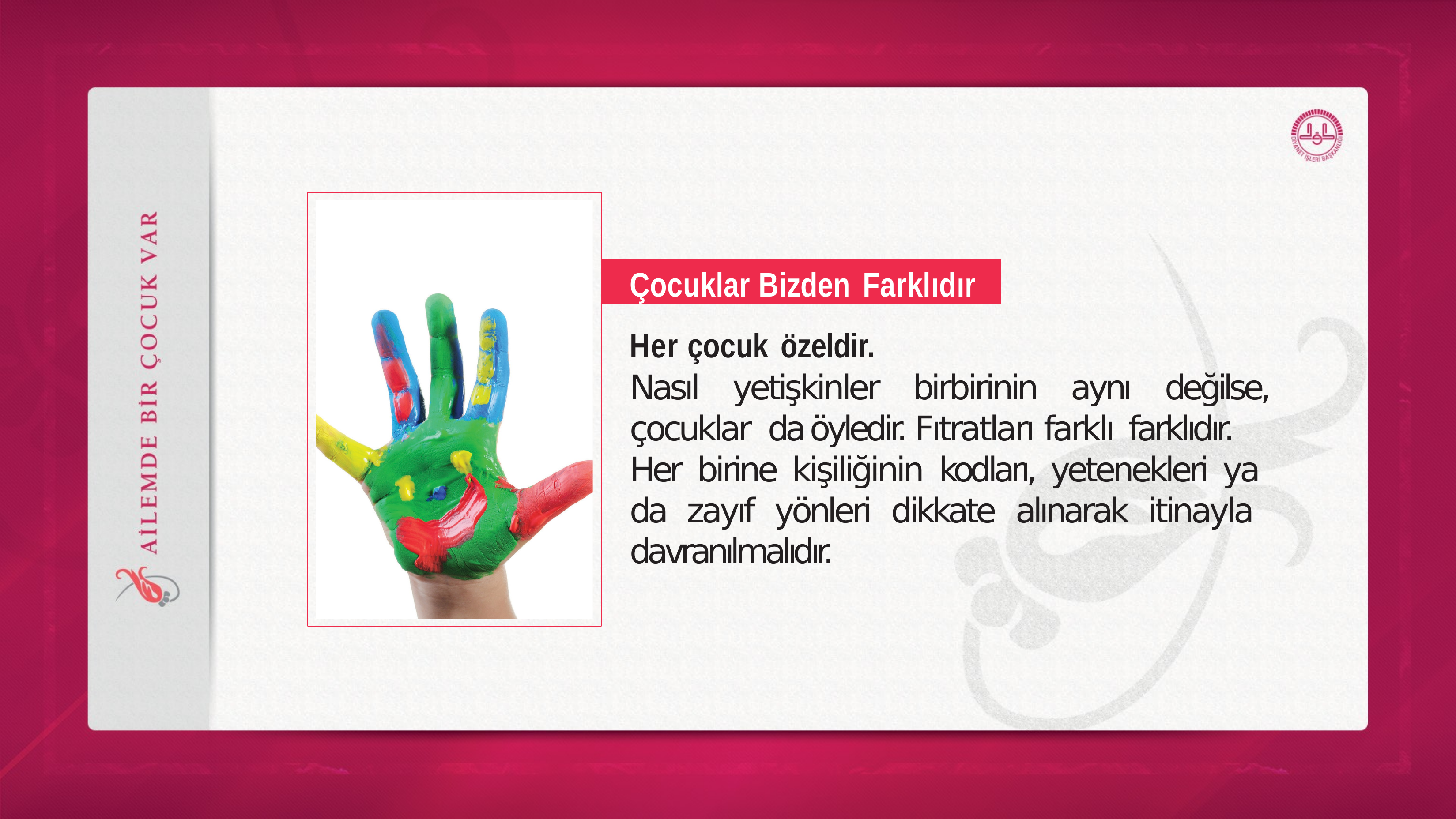

Çocuklar Bizden Farklıdır
Her çocuk özeldir.
Nasıl yetişkinler birbirinin aynı değilse, çocuklar  da öyledir. Fıtratları farklı farklıdır.
Her birine kişiliğinin kodları, yetenekleri ya  da zayıf yönleri dikkate alınarak itinayla  davranılmalıdır.